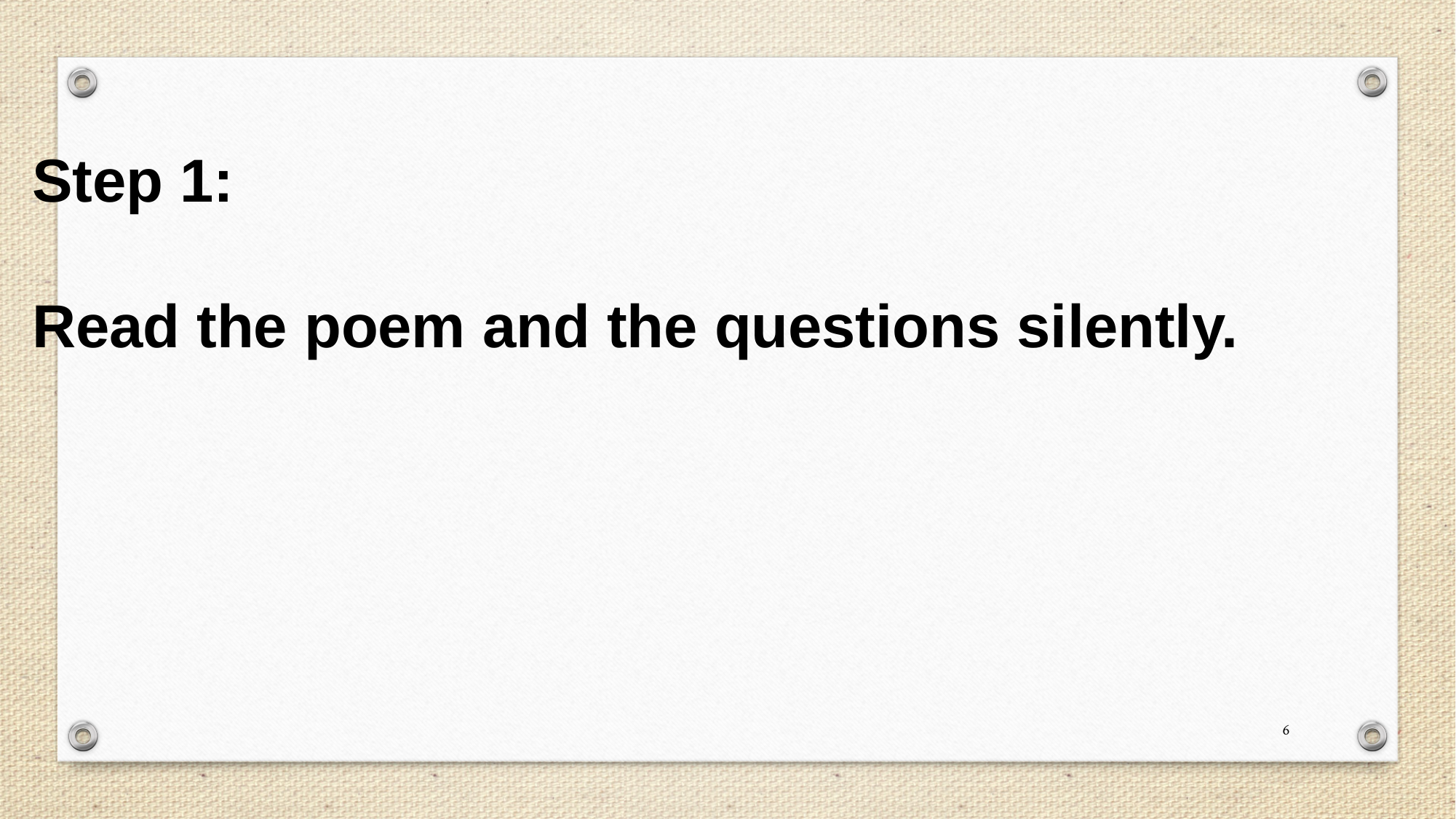

Step 1:

Read the poem and the questions silently.

6